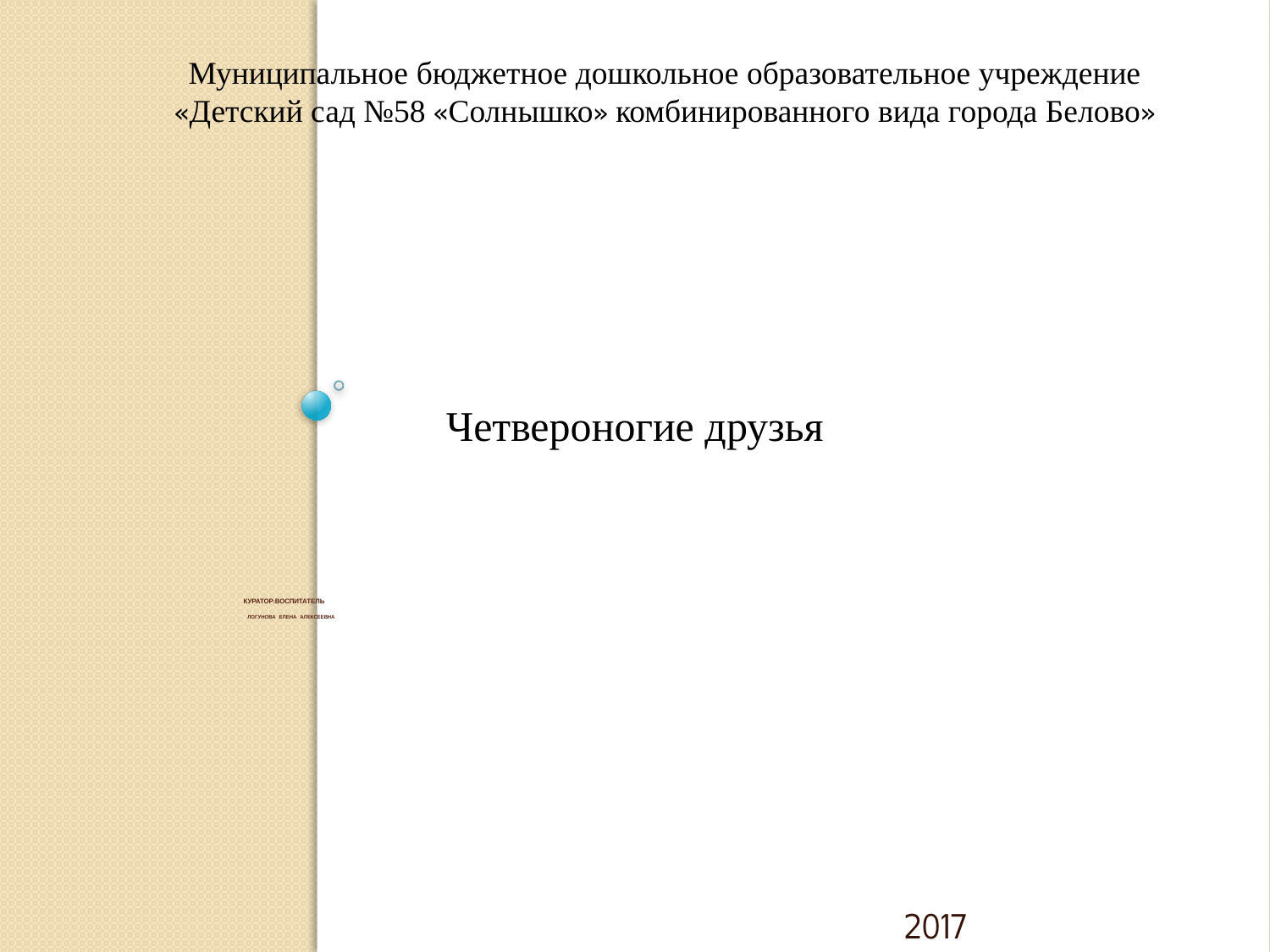

Муниципальное бюджетное дошкольное образовательное учреждение «Детский сад №58 «Солнышко» комбинированного вида города Белово»

Четвероногие друзья

# Куратор:воспитатель логунова  елена  алексеевна
                                                                            2017